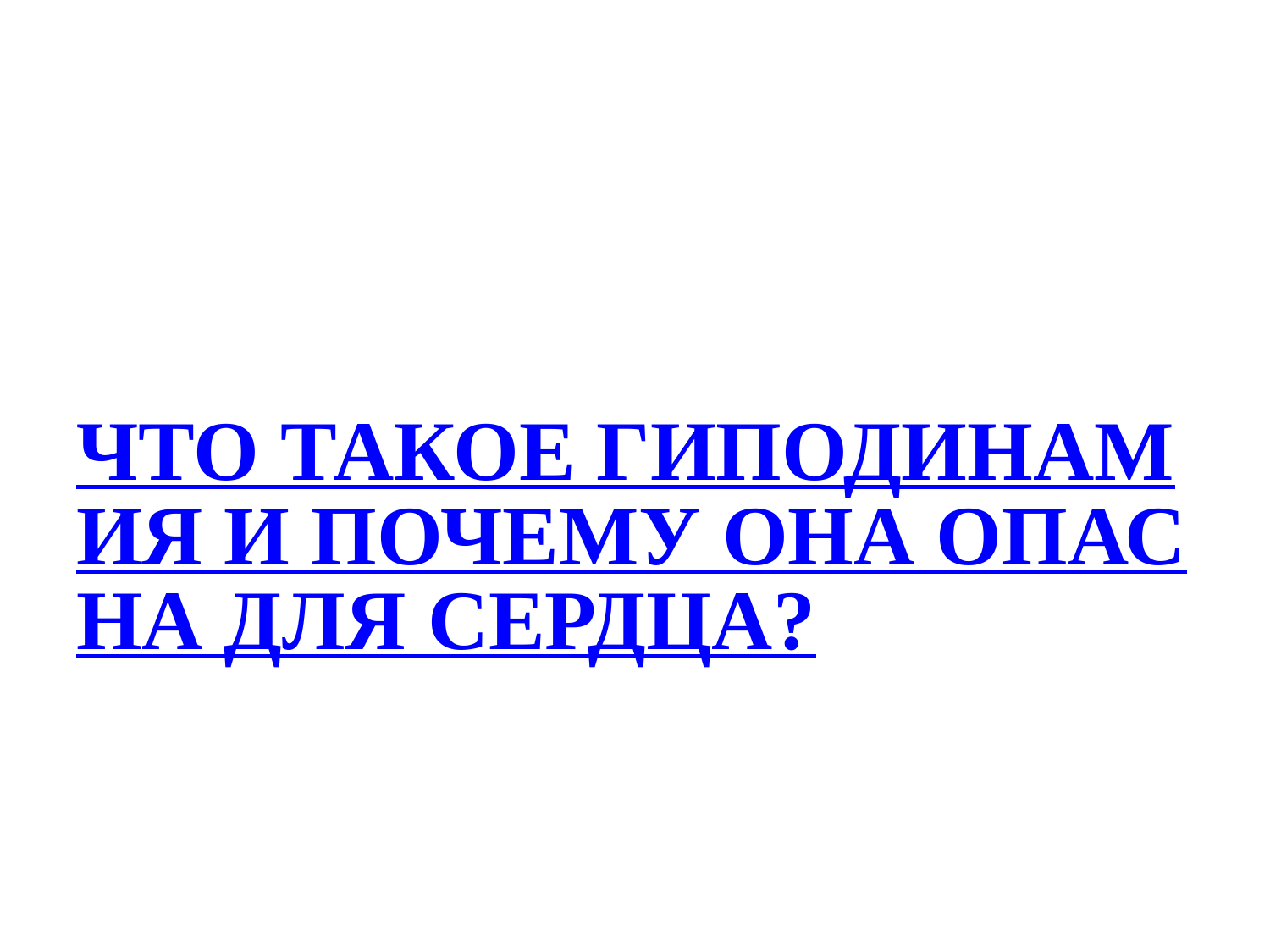

# ЧТО ТАКОЕ ГИПОДИНАМИЯ И ПОЧЕМУ ОНА ОПАСНА ДЛЯ СЕРДЦА?